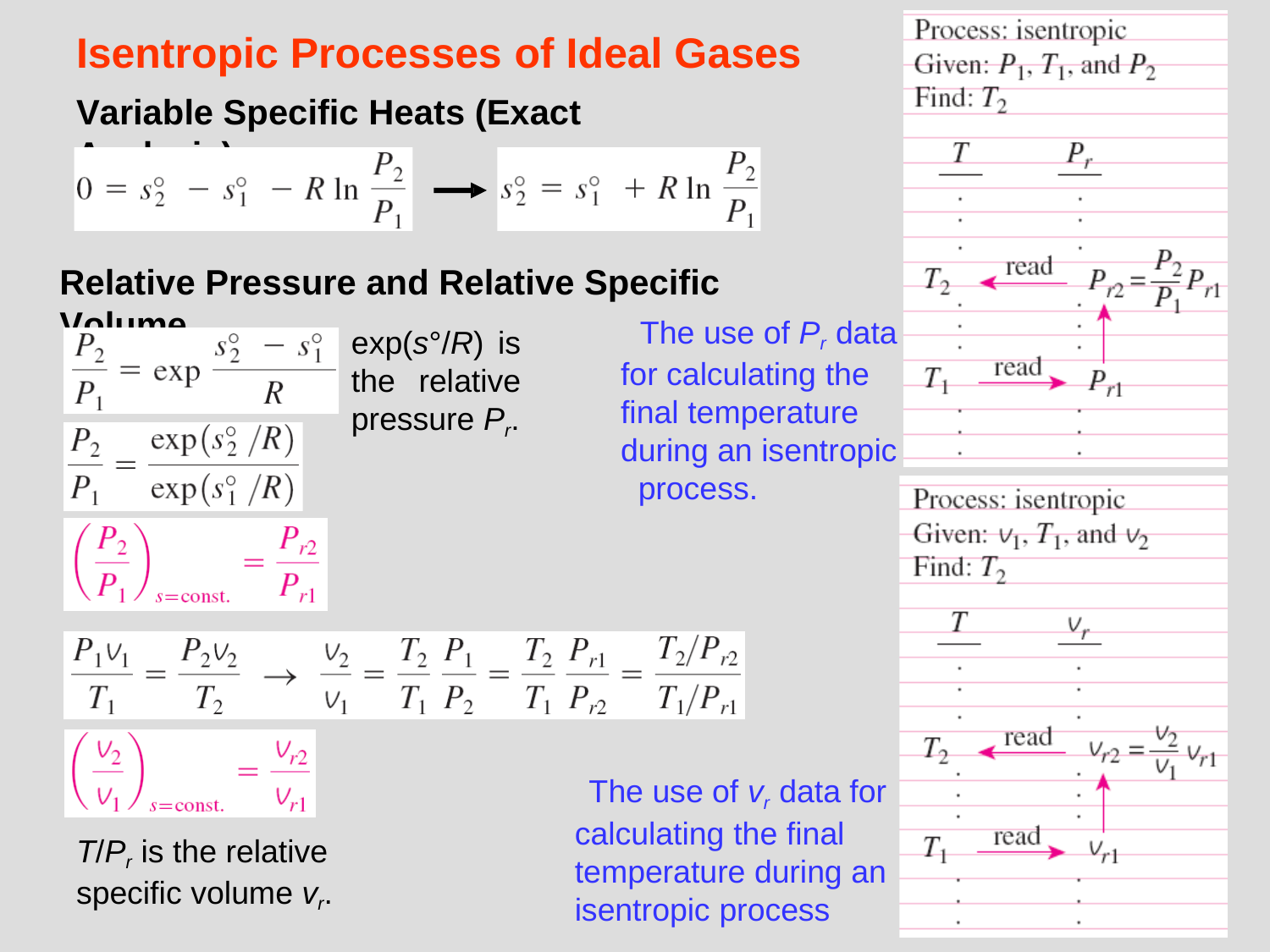

# Isentropic Processes of Ideal Gases
Variable Specific Heats (Exact Analysis)

Relative Pressure and Relative Specific Volume
The use of Pr data for calculating the final temperature during an isentropic
process.
exp(s°/R) is the relative pressure Pr.

The use of vr data for calculating the final temperature during an isentropic process
T/Pr is the relative specific volume vr.
21